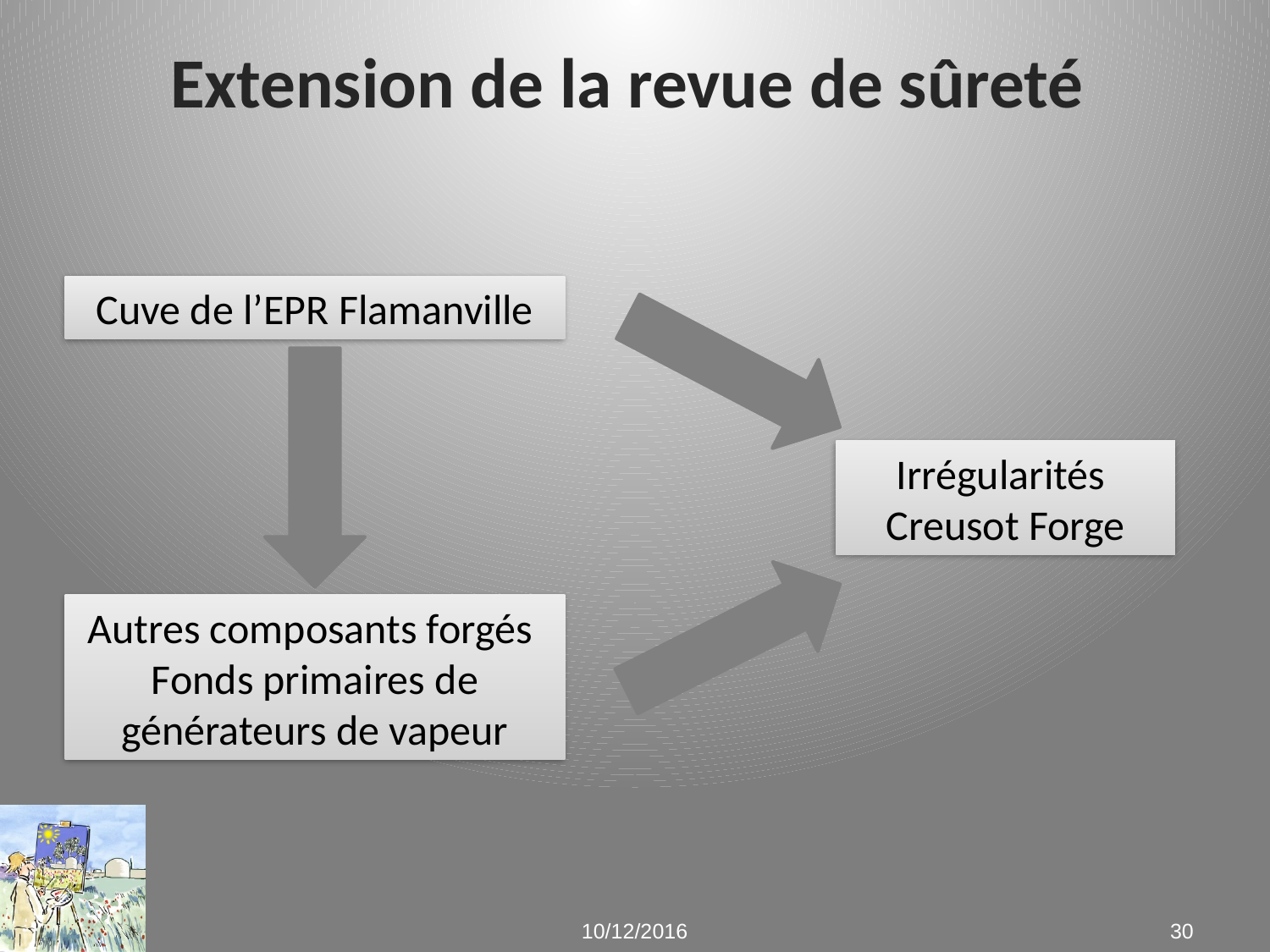

# Extension de la revue de sûreté

Cuve de l’EPR Flamanville

Irrégularités
Creusot Forge

Autres composants forgés
Fonds primaires de générateurs de vapeur
10/12/2016
30